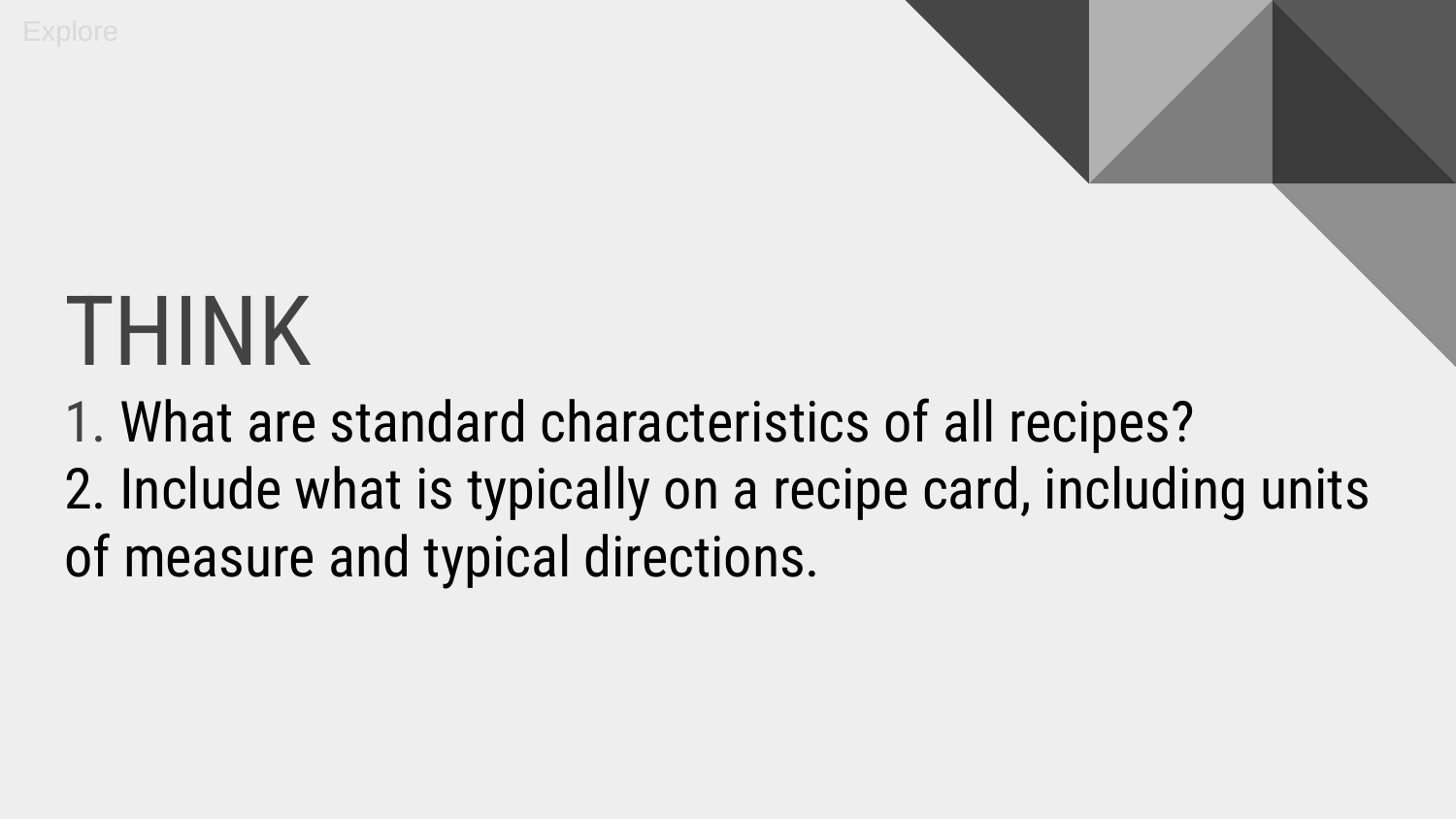

Explore
# THINK 1. What are standard characteristics of all recipes?   2. Include what is typically on a recipe card, including units of measure and typical directions.